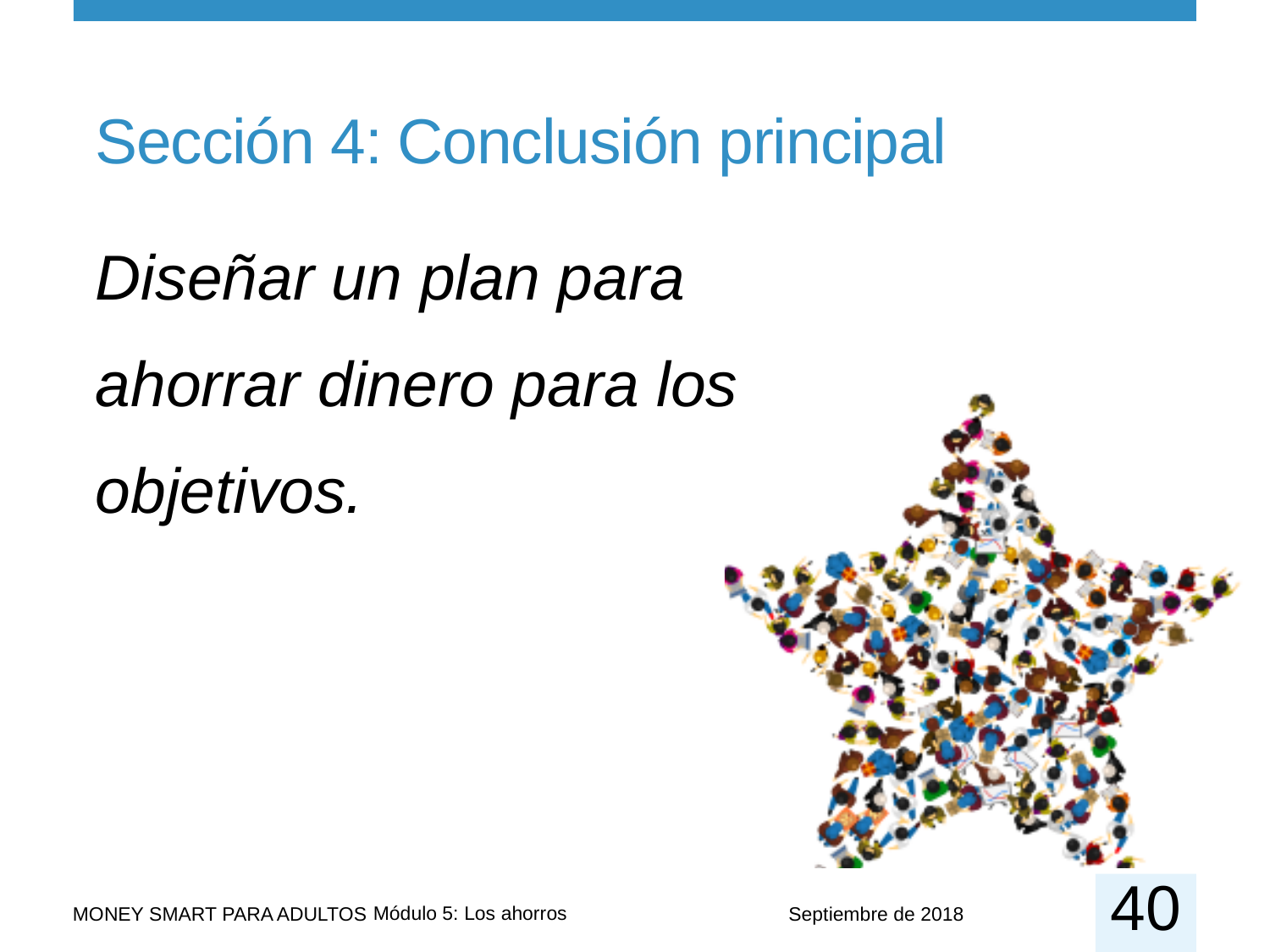

# Sección 4: Conclusión principal
Diseñar un plan para ahorrar dinero para los objetivos.

40